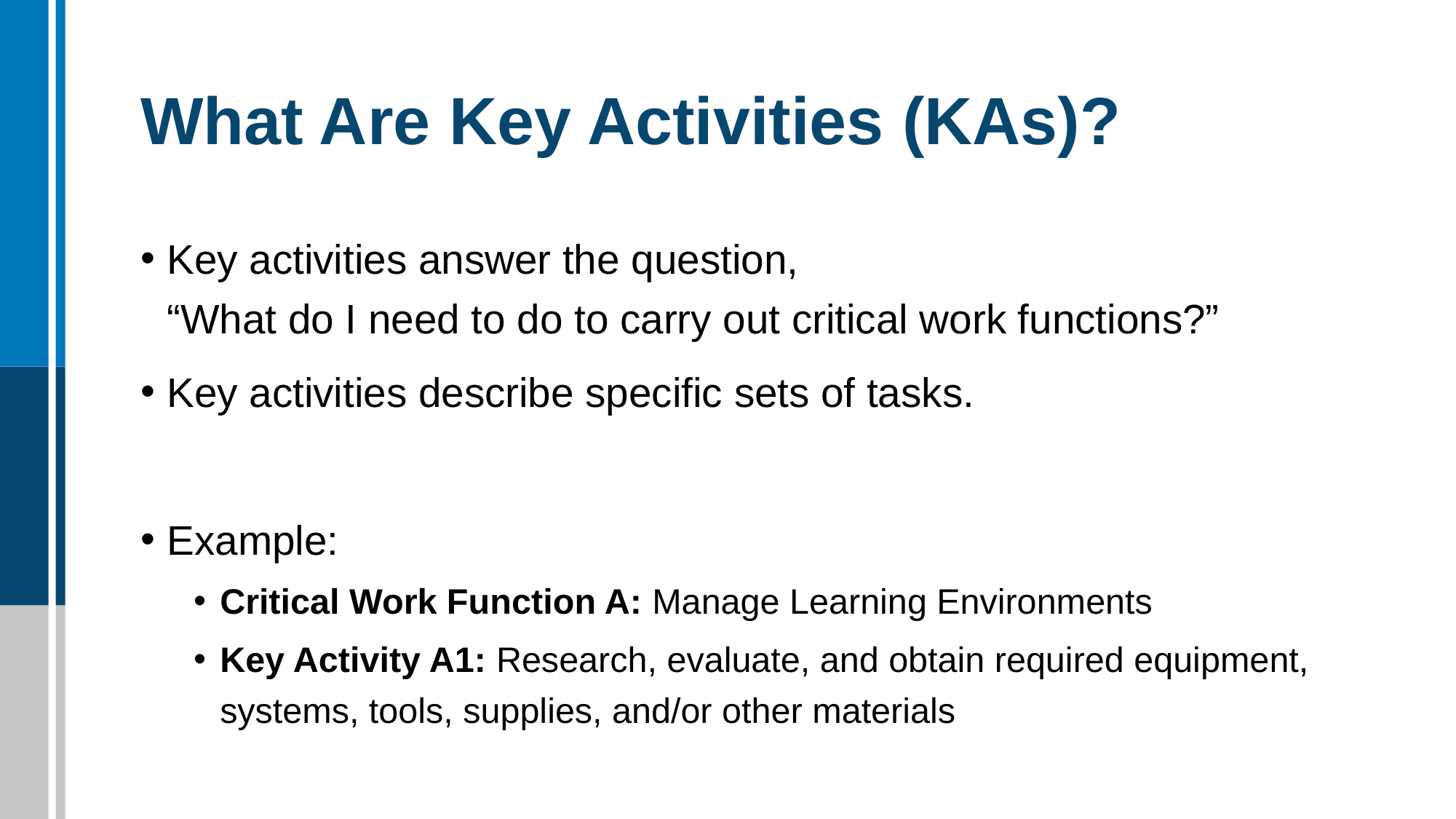

# What Are Key Activities (KAs)?
Key activities answer the question,
“What do I need to do to carry out critical work functions?”
Key activities describe specific sets of tasks.

Example:
Critical Work Function A: Manage Learning Environments
Key Activity A1: Research, evaluate, and obtain required equipment, systems, tools, supplies, and/or other materials